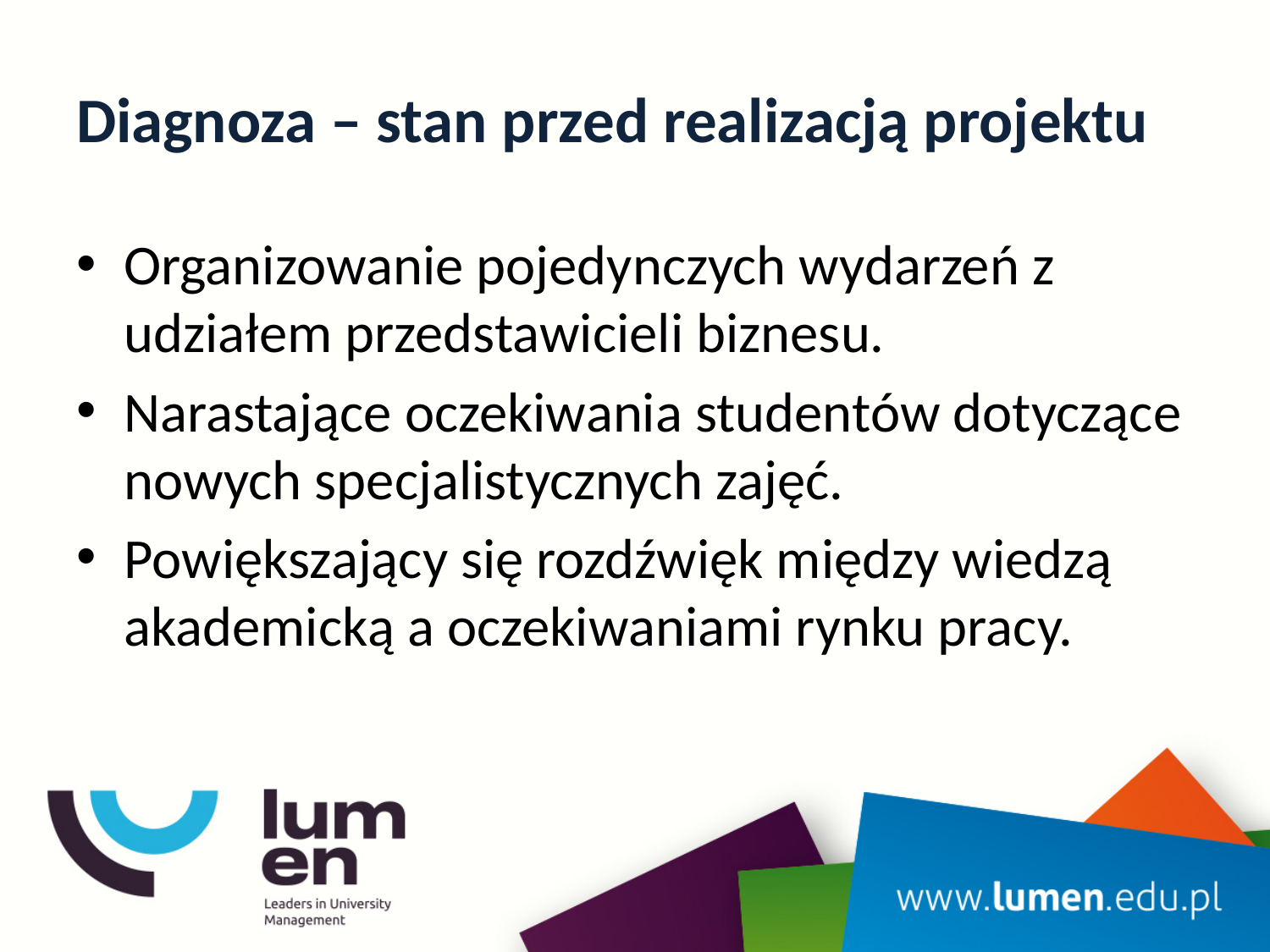

# Diagnoza – stan przed realizacją projektu
Organizowanie pojedynczych wydarzeń z udziałem przedstawicieli biznesu.
Narastające oczekiwania studentów dotyczące nowych specjalistycznych zajęć.
Powiększający się rozdźwięk między wiedzą akademicką a oczekiwaniami rynku pracy.